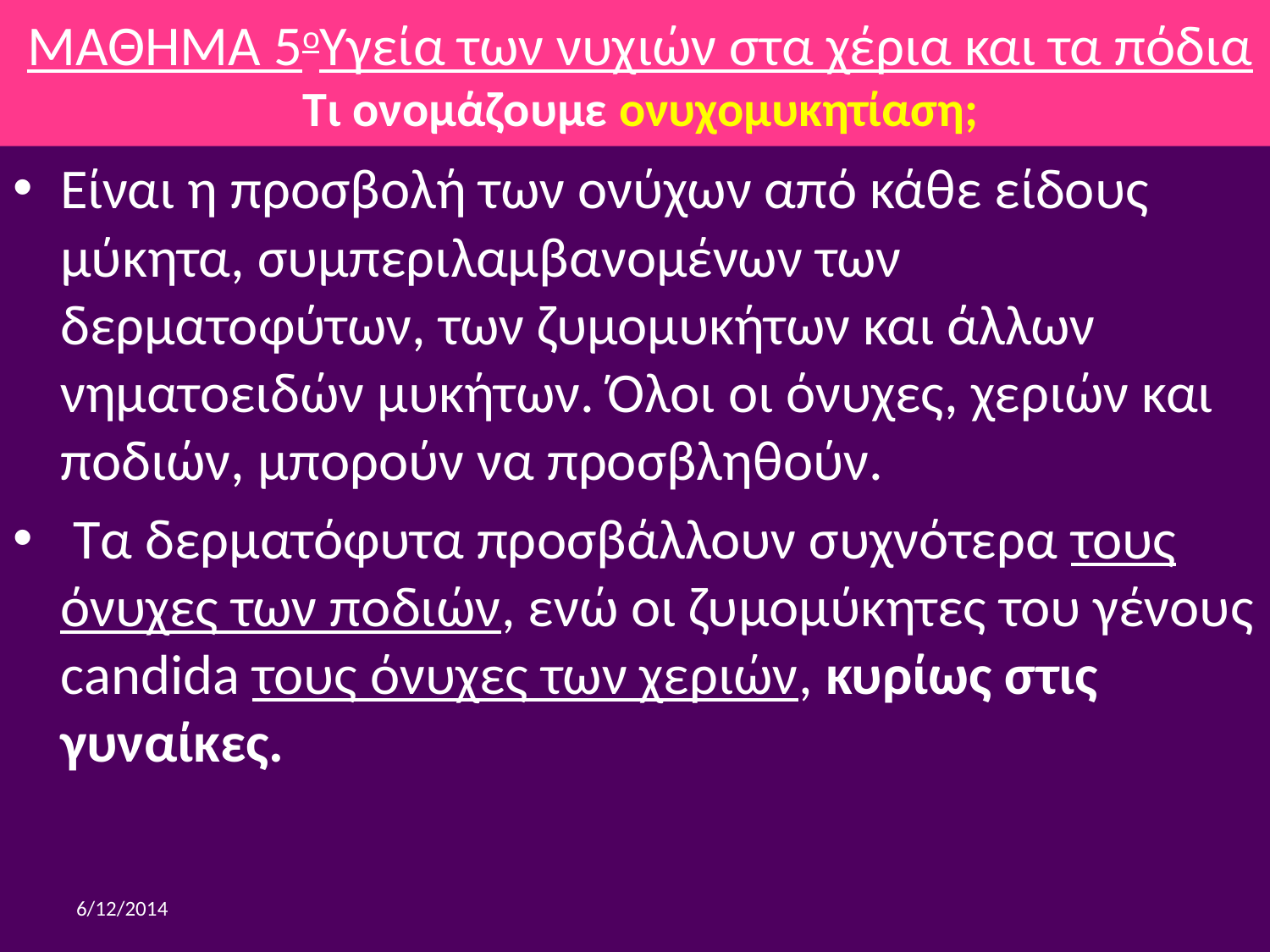

# ΜΑΘΗΜΑ 5οΥγεία των νυχιών στα χέρια και τα πόδια Τι ονομάζουμε ονυχομυκητίαση;
Είναι η προσβολή των ονύχων από κάθε είδους μύκητα, συμπεριλαμβανομένων των δερματοφύτων, των ζυμομυκήτων και άλλων νηματοειδών μυκήτων. Όλοι οι όνυχες, χεριών και ποδιών, μπορούν να προσβληθούν.
 Τα δερματόφυτα προσβάλλουν συχνότερα τους όνυχες των ποδιών, ενώ οι ζυμομύκητες του γένους candida τους όνυχες των χεριών, κυρίως στις γυναίκες.
6/12/2014
Αναστασιάδη Ντότσικα Ιωάννα Μ.Δ.Ε.
80